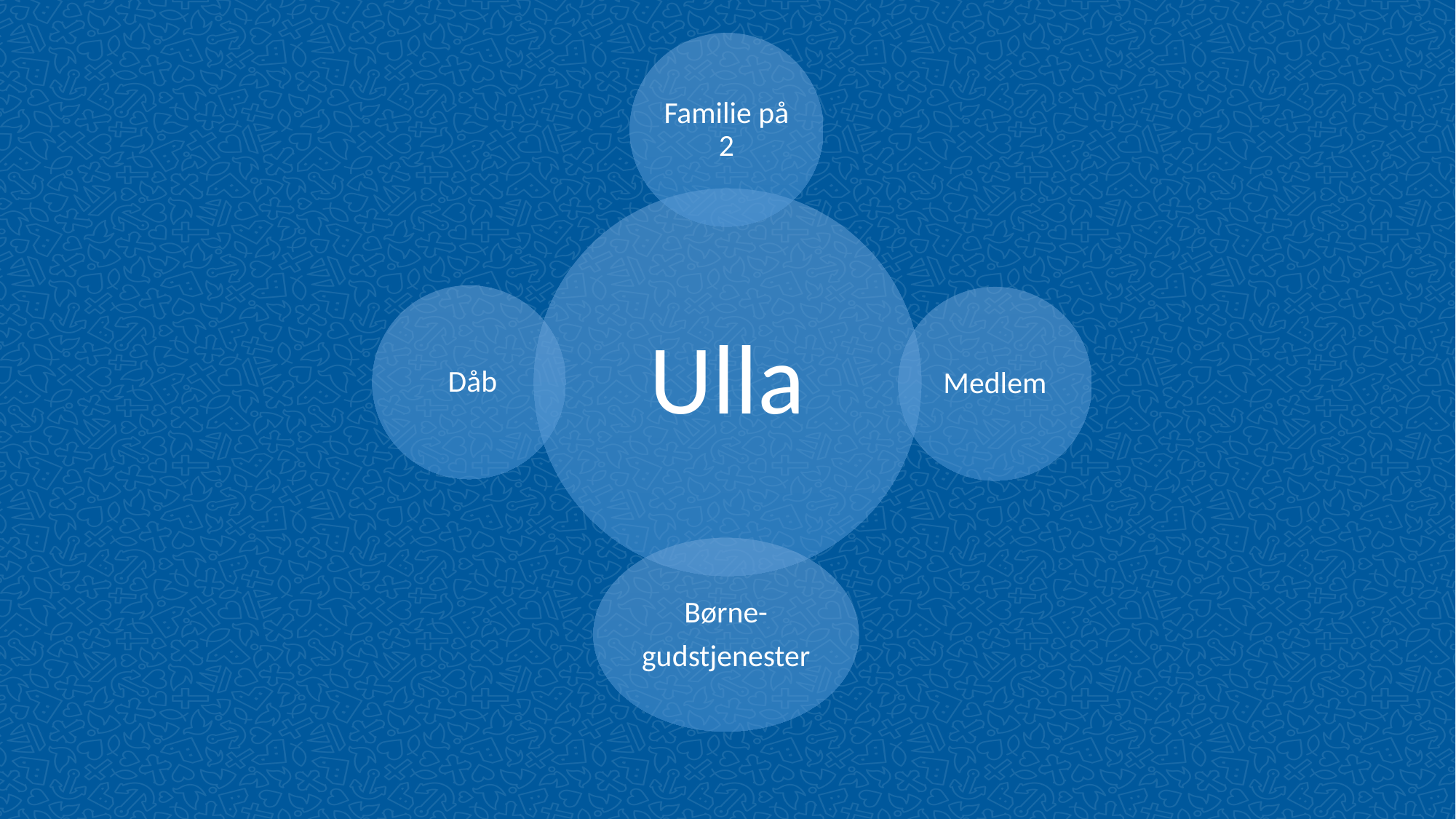

Ulla
Familie på 2
Medlem
Børne-
gudstjenester
 Dåb